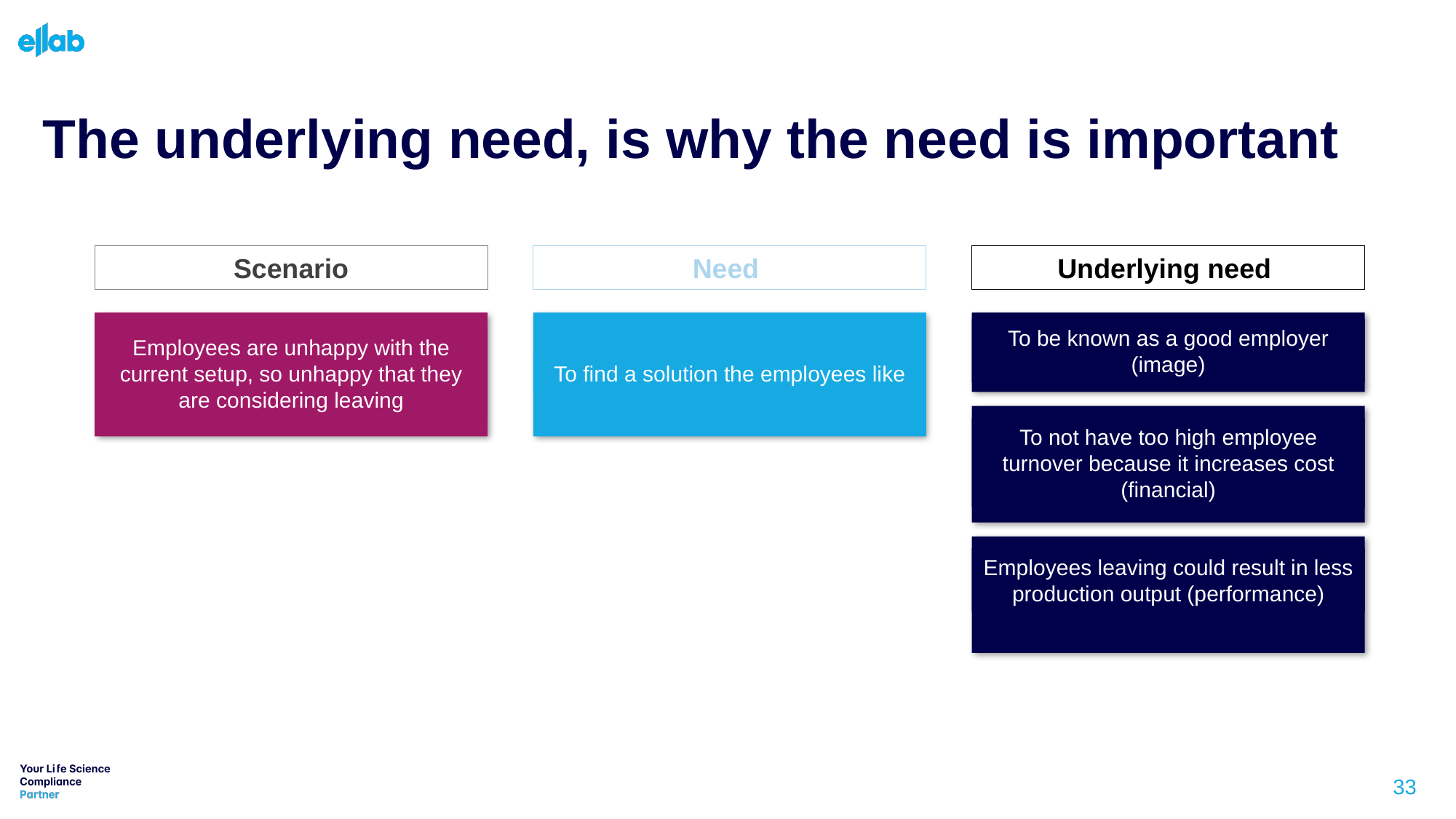

# The underlying need, is why the need is important

Scenario
Need
Underlying need

Employees are unhappy with the current setup, so unhappy that they are considering leaving

To find a solution the employees like

To be known as a good employer (image)

To not have too high employee turnover because it increases cost (financial)

Employees leaving could result in less production output (performance)